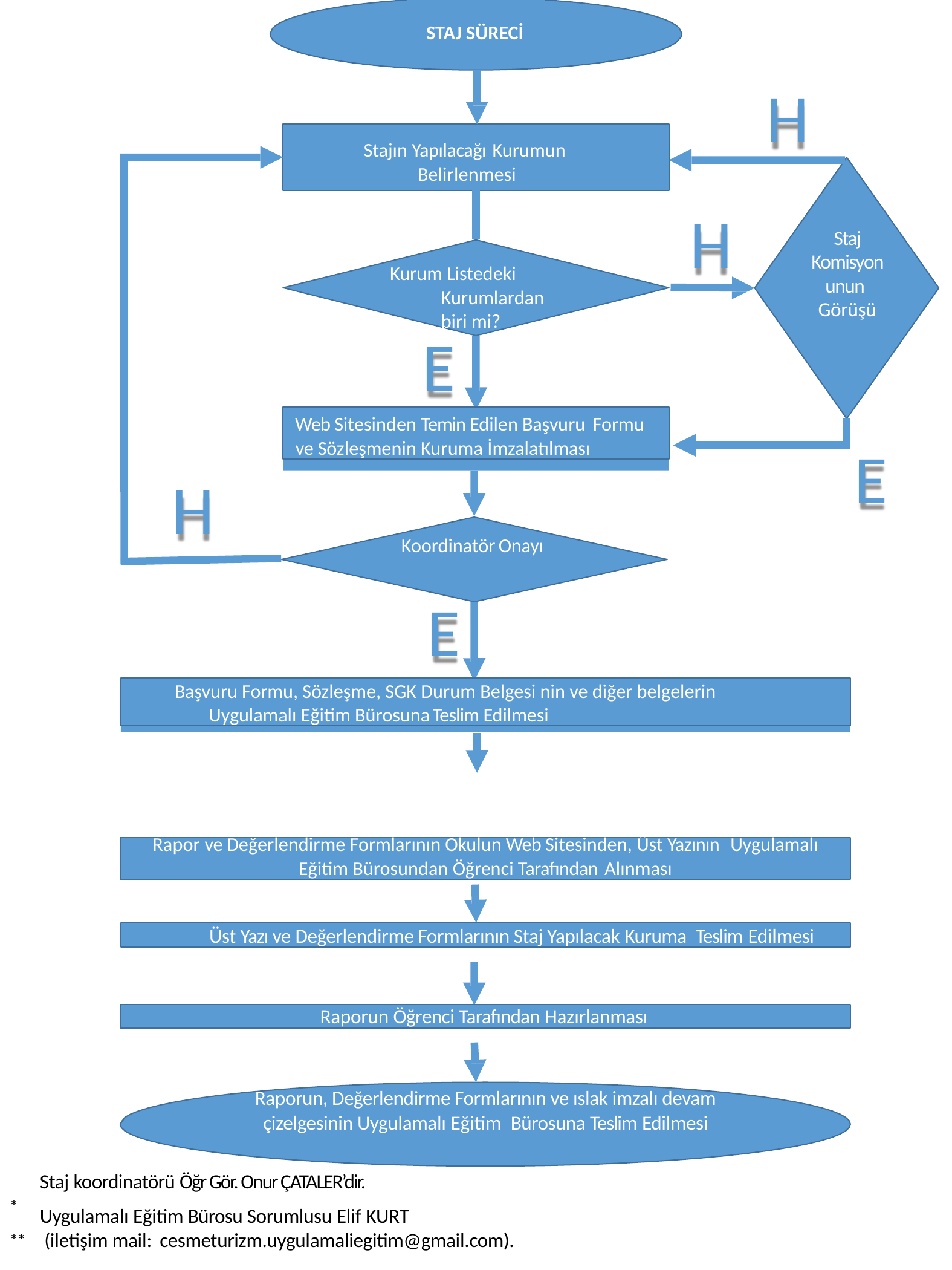

STAJ SÜRECİ
H
Stajın Yapılacağı Kurumun
Belirlenmesi
H
Staj Komisyonunun  Görüşü
Kurum Listedeki Kurumlardan biri mi?
E
Web Sitesinden Temin Edilen Başvuru Formu
ve Sözleşmenin Kuruma İmzalatılması
E
H
Koordinatör Onayı
E
Başvuru Formu, Sözleşme, SGK Durum Belgesi nin ve diğer belgelerin Uygulamalı Eğitim Bürosuna Teslim Edilmesi
Rapor ve Değerlendirme Formlarının Okulun Web Sitesinden, Üst Yazının  Uygulamalı
Eğitim Bürosundan Öğrenci Tarafından Alınması
Üst Yazı ve Değerlendirme Formlarının Staj Yapılacak Kuruma  Teslim Edilmesi
Raporun Öğrenci Tarafından Hazırlanması
Raporun, Değerlendirme Formlarının ve ıslak imzalı devam çizelgesinin Uygulamalı Eğitim  Bürosuna Teslim Edilmesi
Staj koordinatörü Öğr Gör. Onur ÇATALER’dir.
Uygulamalı Eğitim Bürosu Sorumlusu Elif KURT
 (iletişim mail: cesmeturizm.uygulamaliegitim@gmail.com).
*
**